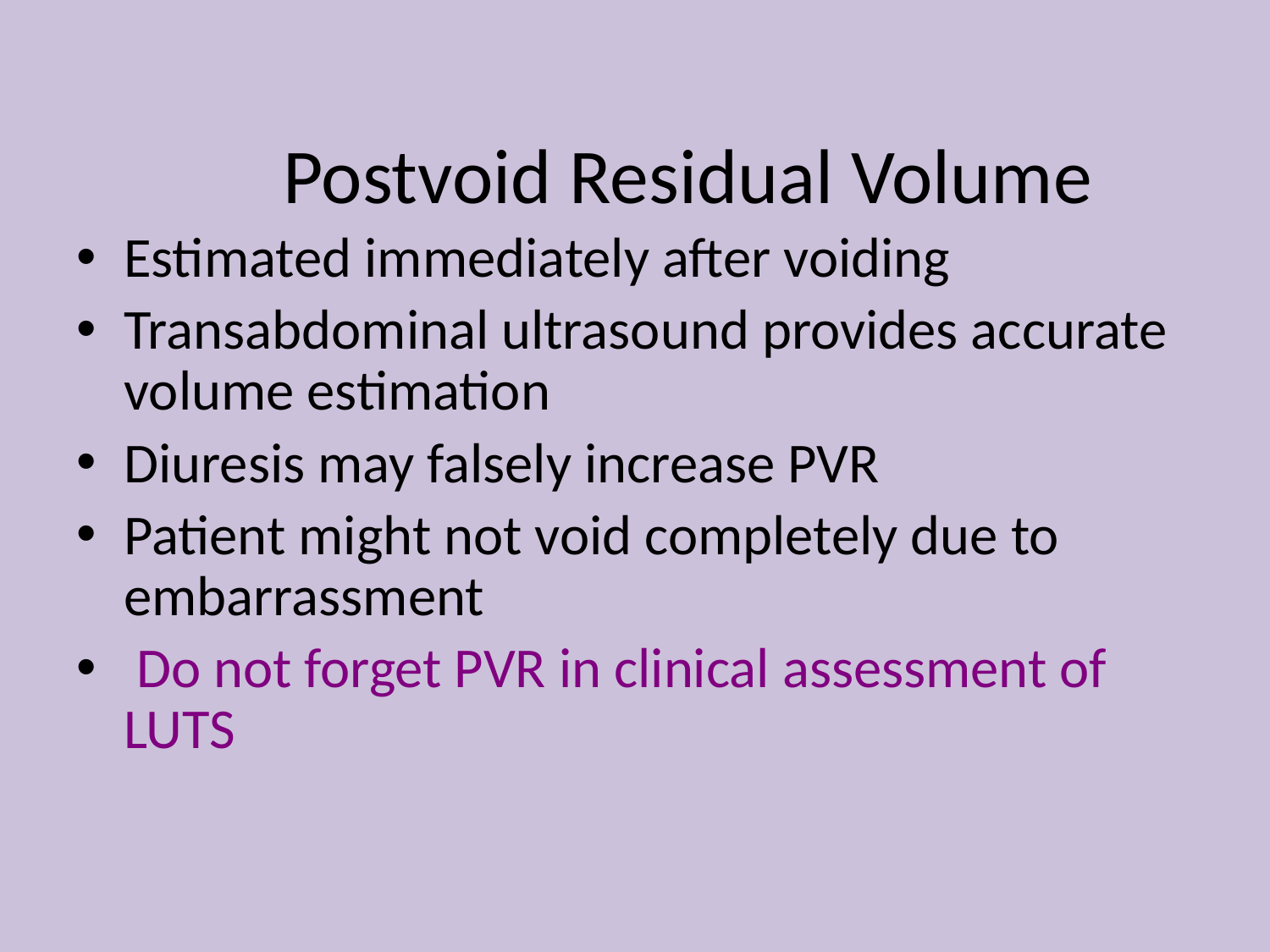

# Postvoid Residual Volume
Estimated immediately after voiding
Transabdominal ultrasound provides accurate volume estimation
Diuresis may falsely increase PVR
Patient might not void completely due to embarrassment
 Do not forget PVR in clinical assessment of LUTS